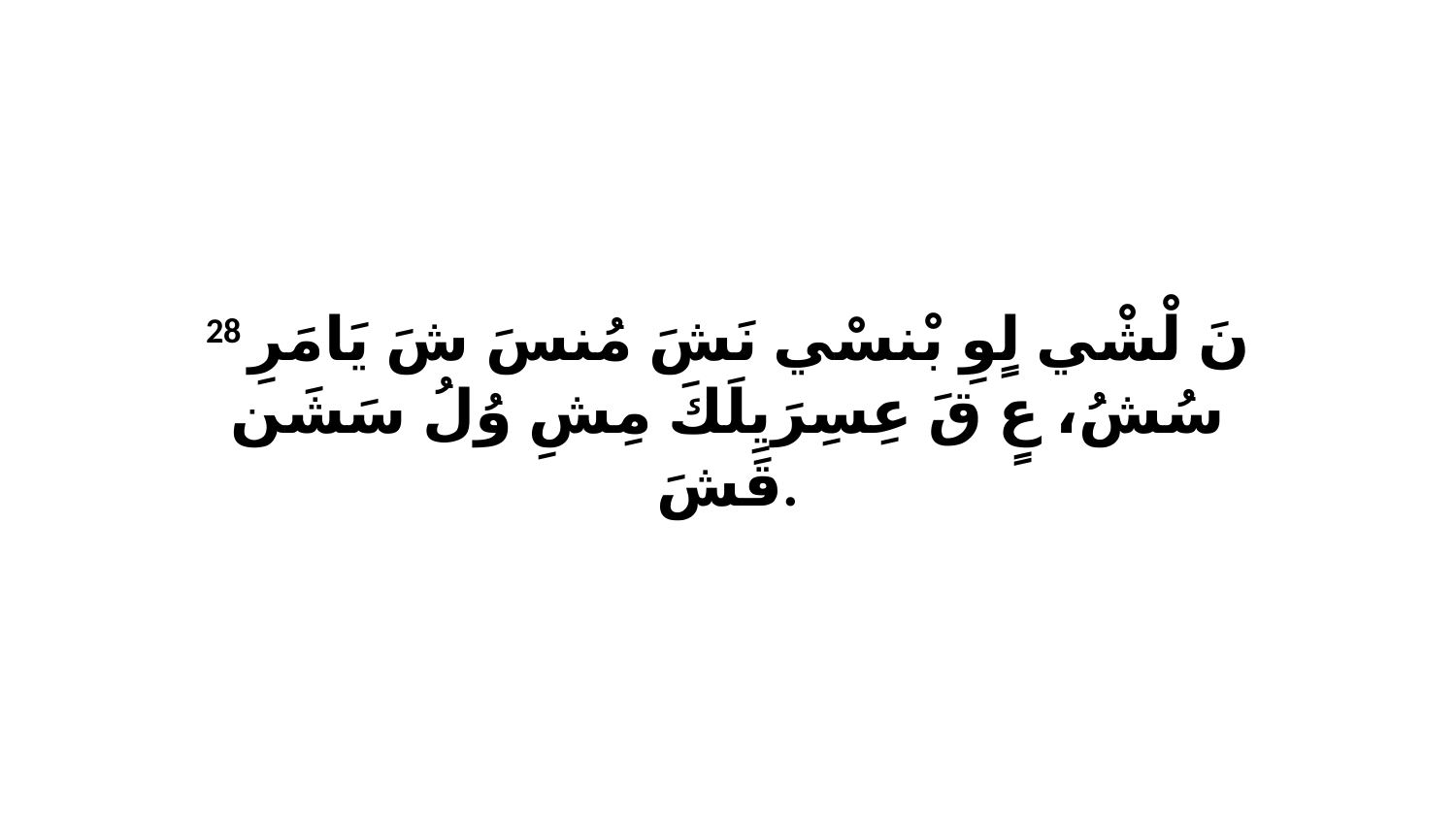

28 نَ لْشْي لٍوِ بْنسْي نَشَ مُنسَ شَ يَامَرِ سُشُ، عٍ قَ عِسِرَيِلَكَ مِشِ وُلُ سَشَن قَشَ.